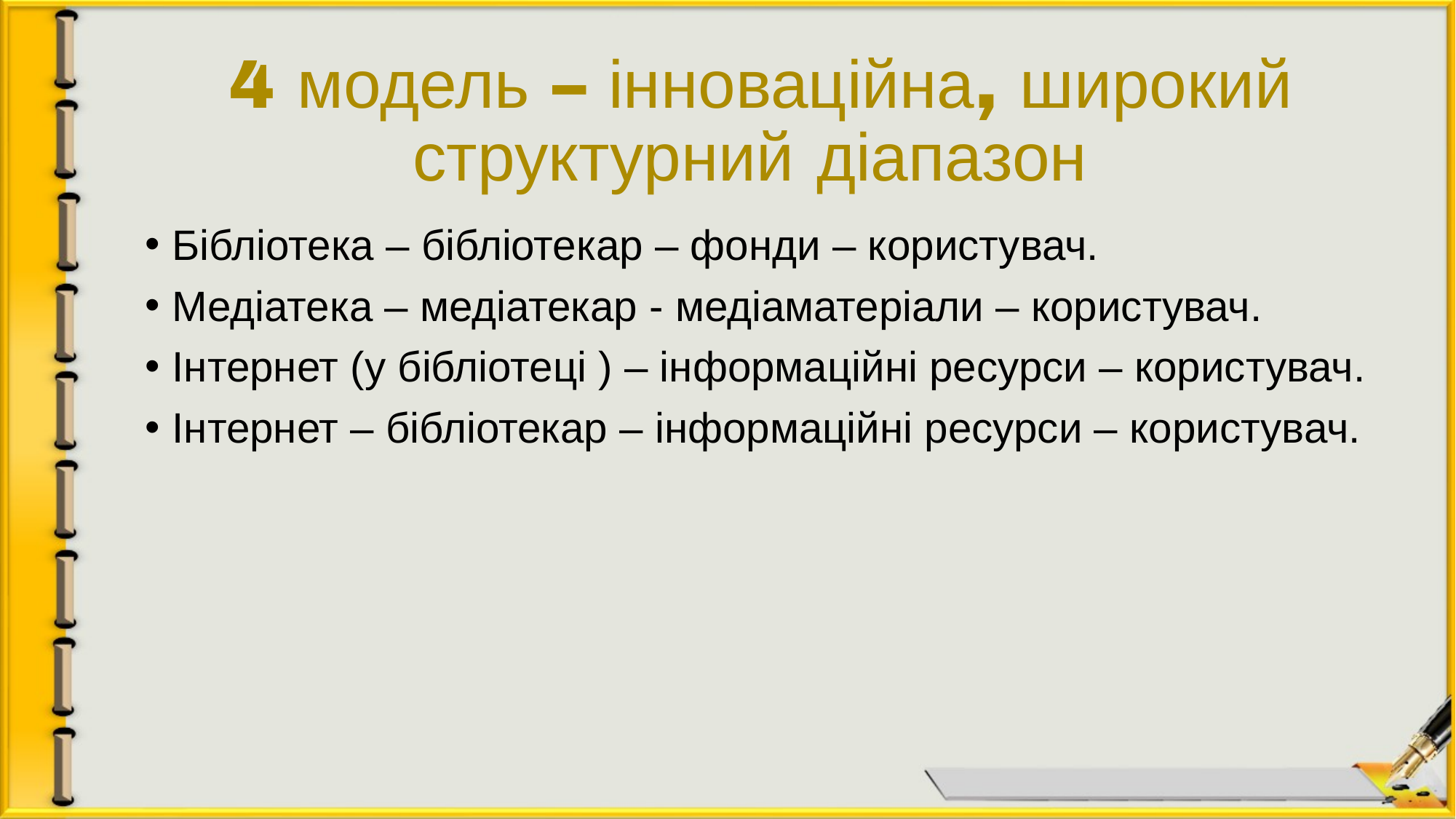

# 4 модель – інноваційна, широкий структурний діапазон
Бібліотека – бібліотекар – фонди – користувач.
Медіатека – медіатекар - медіаматеріали – користувач.
Інтернет (у бібліотеці ) – інформаційні ресурси – користувач.
Інтернет – бібліотекар – інформаційні ресурси – користувач.